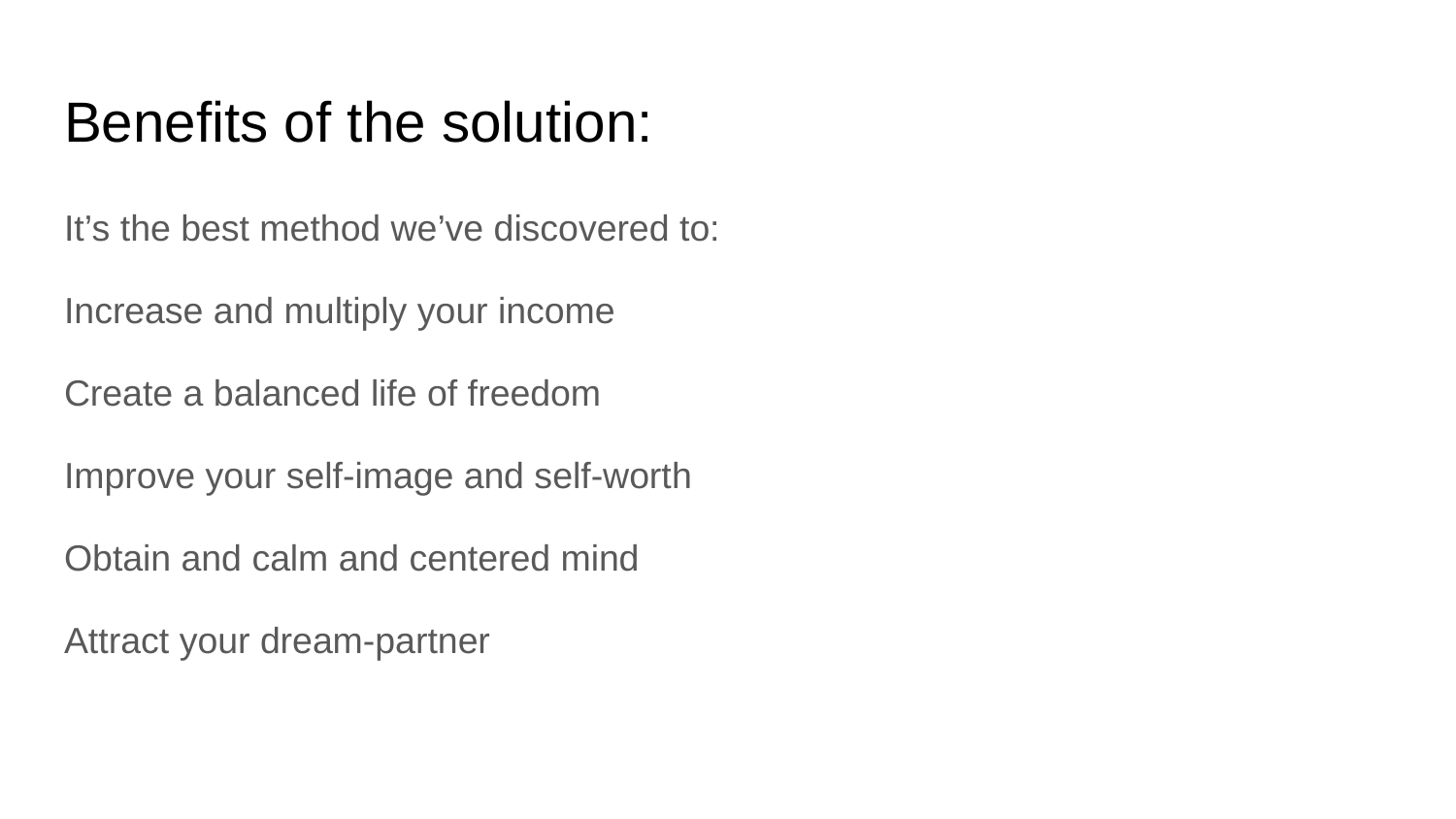

# Benefits of the solution:
It’s the best method we’ve discovered to:
Increase and multiply your income
Create a balanced life of freedom
Improve your self-image and self-worth
Obtain and calm and centered mind
Attract your dream-partner